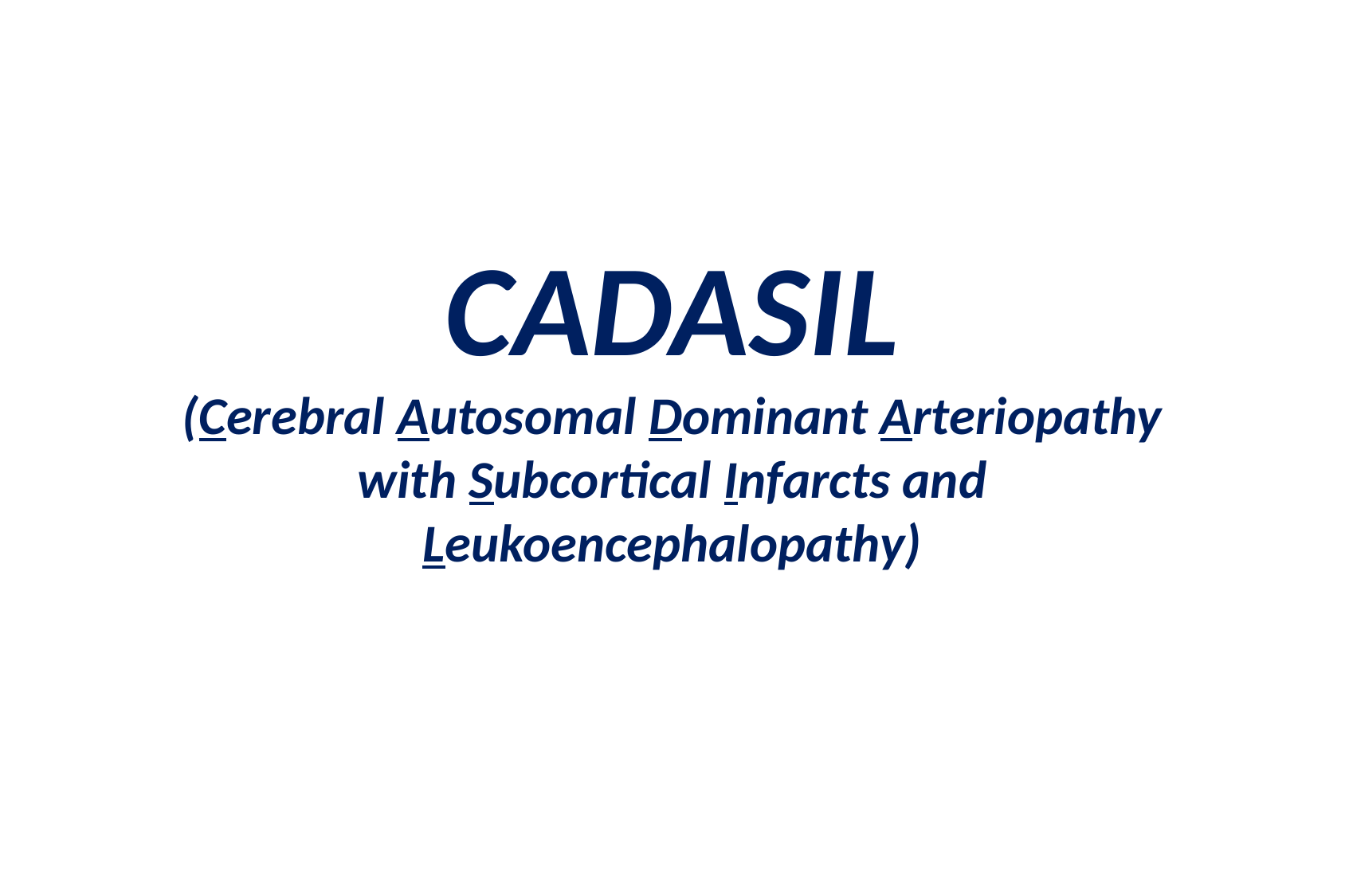

CADASIL
(Cerebral Autosomal Dominant Arteriopathy with Subcortical Infarcts and Leukoencephalopathy)